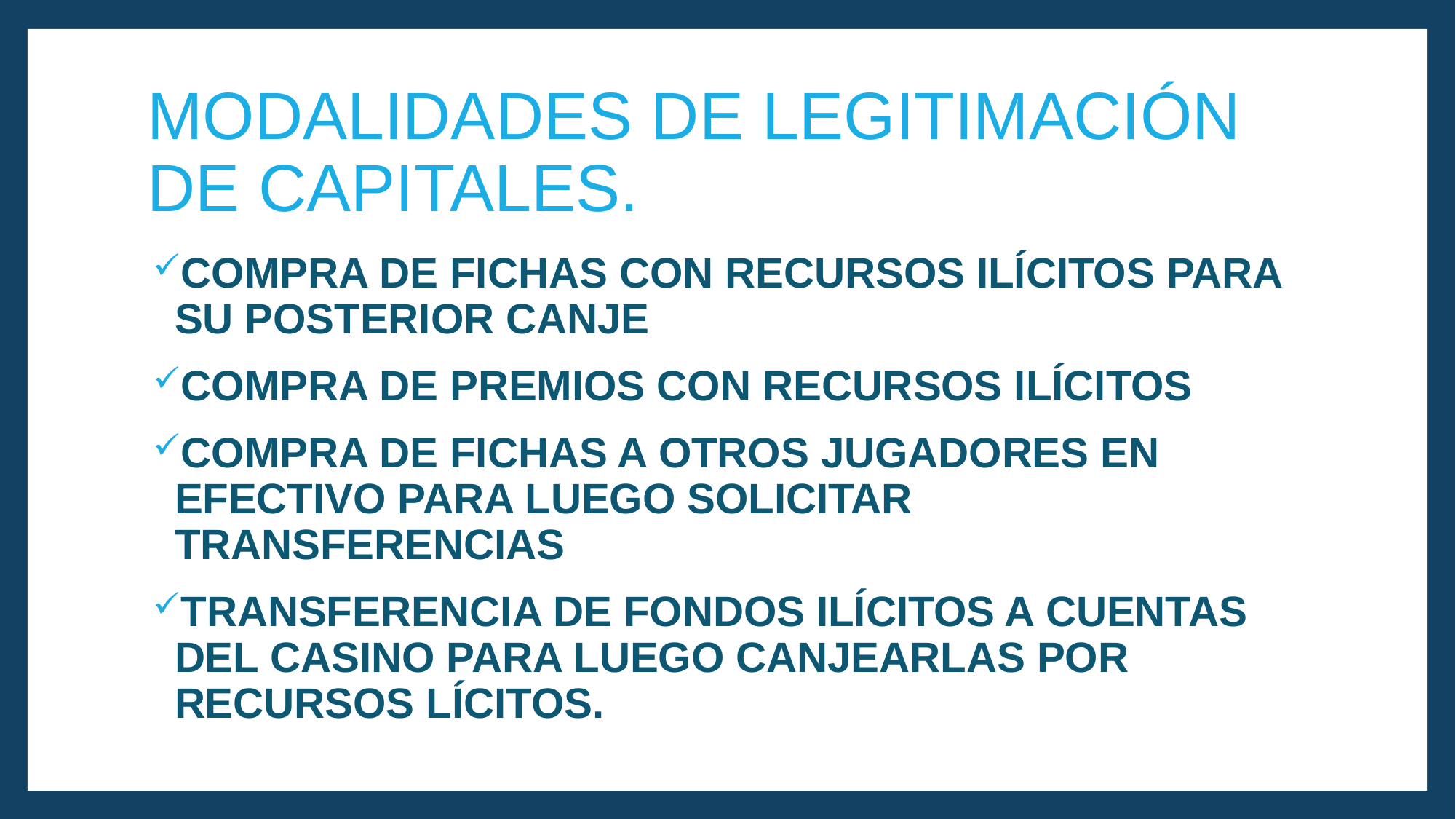

# MODALIDADES DE LEGITIMACIÓN DE CAPITALES.
COMPRA DE FICHAS CON RECURSOS ILÍCITOS PARA SU POSTERIOR CANJE
COMPRA DE PREMIOS CON RECURSOS ILÍCITOS
COMPRA DE FICHAS A OTROS JUGADORES EN EFECTIVO PARA LUEGO SOLICITAR TRANSFERENCIAS
TRANSFERENCIA DE FONDOS ILÍCITOS A CUENTAS DEL CASINO PARA LUEGO CANJEARLAS POR RECURSOS LÍCITOS.